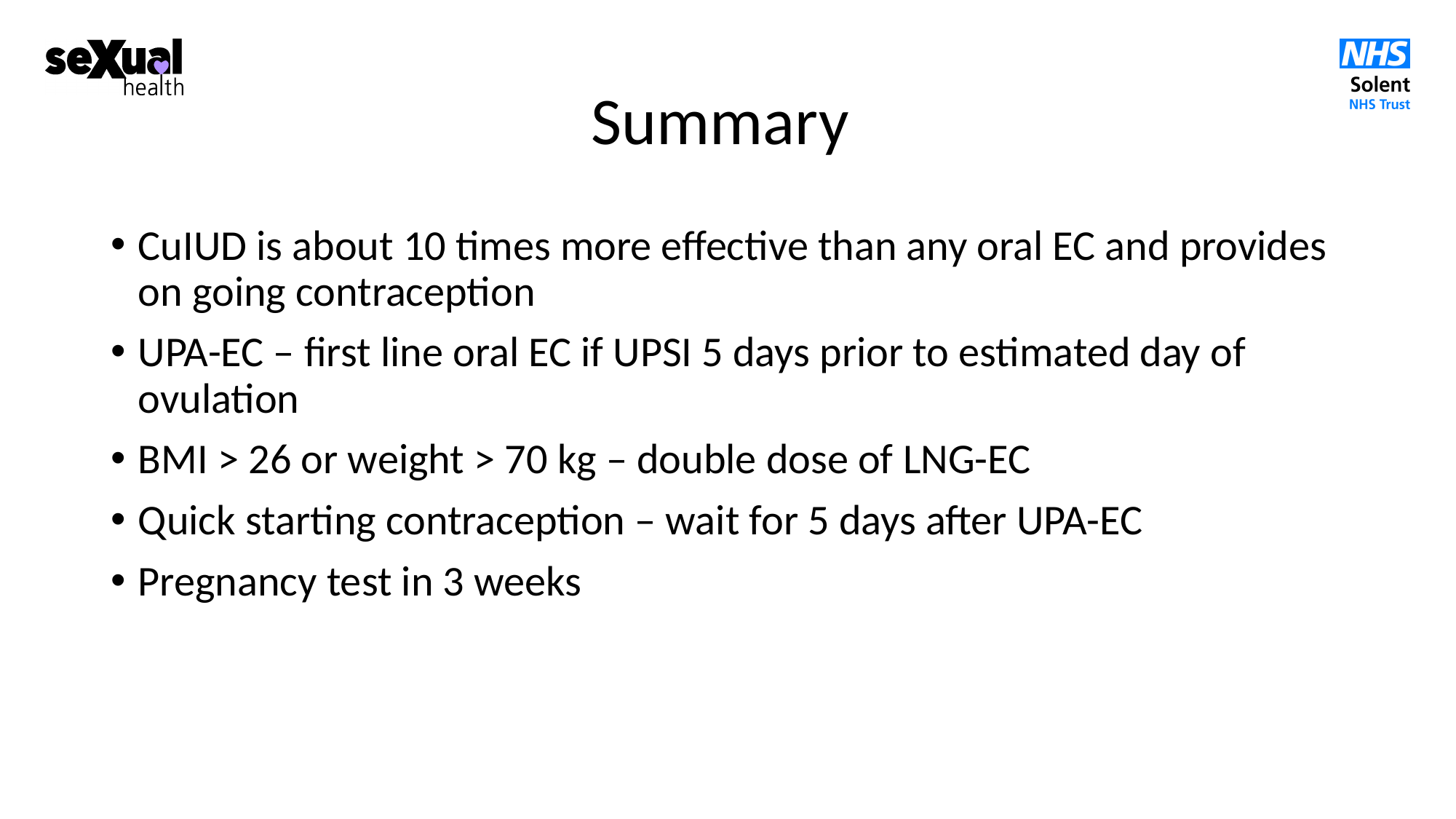

# Summary
CuIUD is about 10 times more effective than any oral EC and provides on going contraception
UPA-EC – first line oral EC if UPSI 5 days prior to estimated day of ovulation
BMI > 26 or weight > 70 kg – double dose of LNG-EC
Quick starting contraception – wait for 5 days after UPA-EC
Pregnancy test in 3 weeks